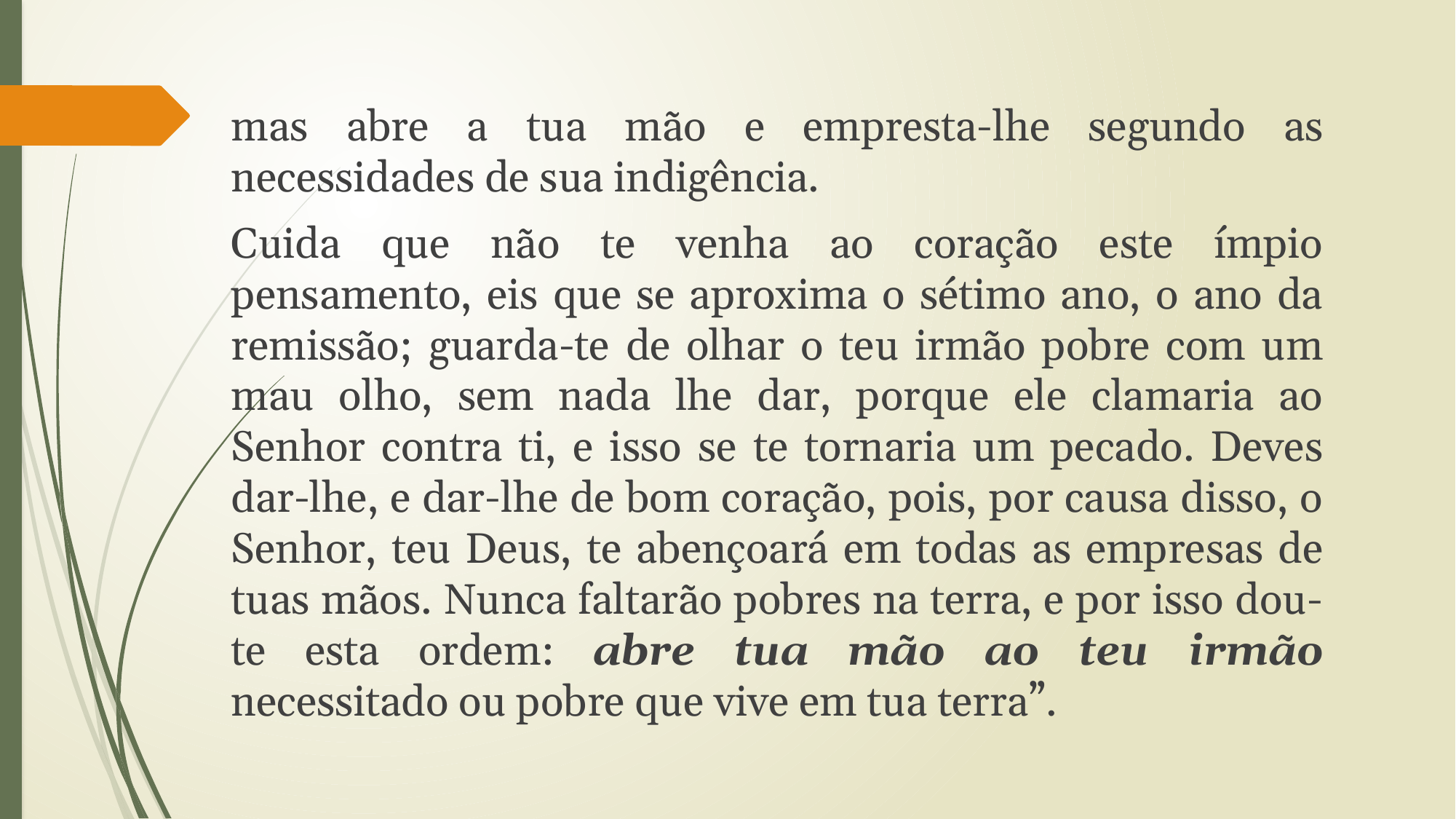

mas abre a tua mão e empresta-lhe segundo as necessidades de sua indigência.
Cuida que não te venha ao coração este ímpio pensamento, eis que se aproxima o sétimo ano, o ano da remissão; guarda-te de olhar o teu irmão pobre com um mau olho, sem nada lhe dar, porque ele clamaria ao Senhor contra ti, e isso se te tornaria um pecado. Deves dar-lhe, e dar-lhe de bom coração, pois, por causa disso, o Senhor, teu Deus, te abençoará em todas as empresas de tuas mãos. Nunca faltarão pobres na terra, e por isso dou-te esta ordem: abre tua mão ao teu irmão necessitado ou pobre que vive em tua terra”.